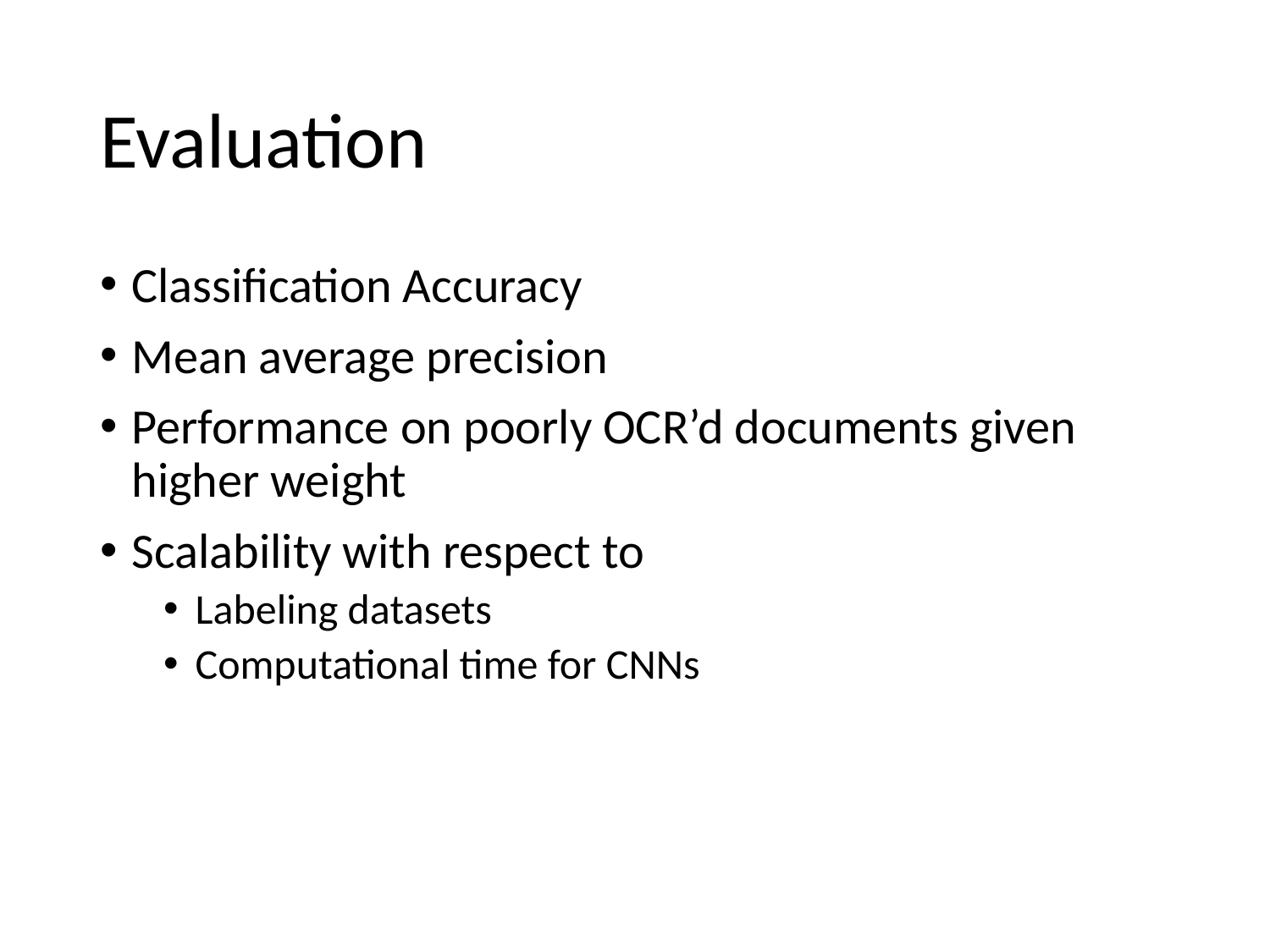

# Evaluation
Classification Accuracy
Mean average precision
Performance on poorly OCR’d documents given higher weight
Scalability with respect to
Labeling datasets
Computational time for CNNs